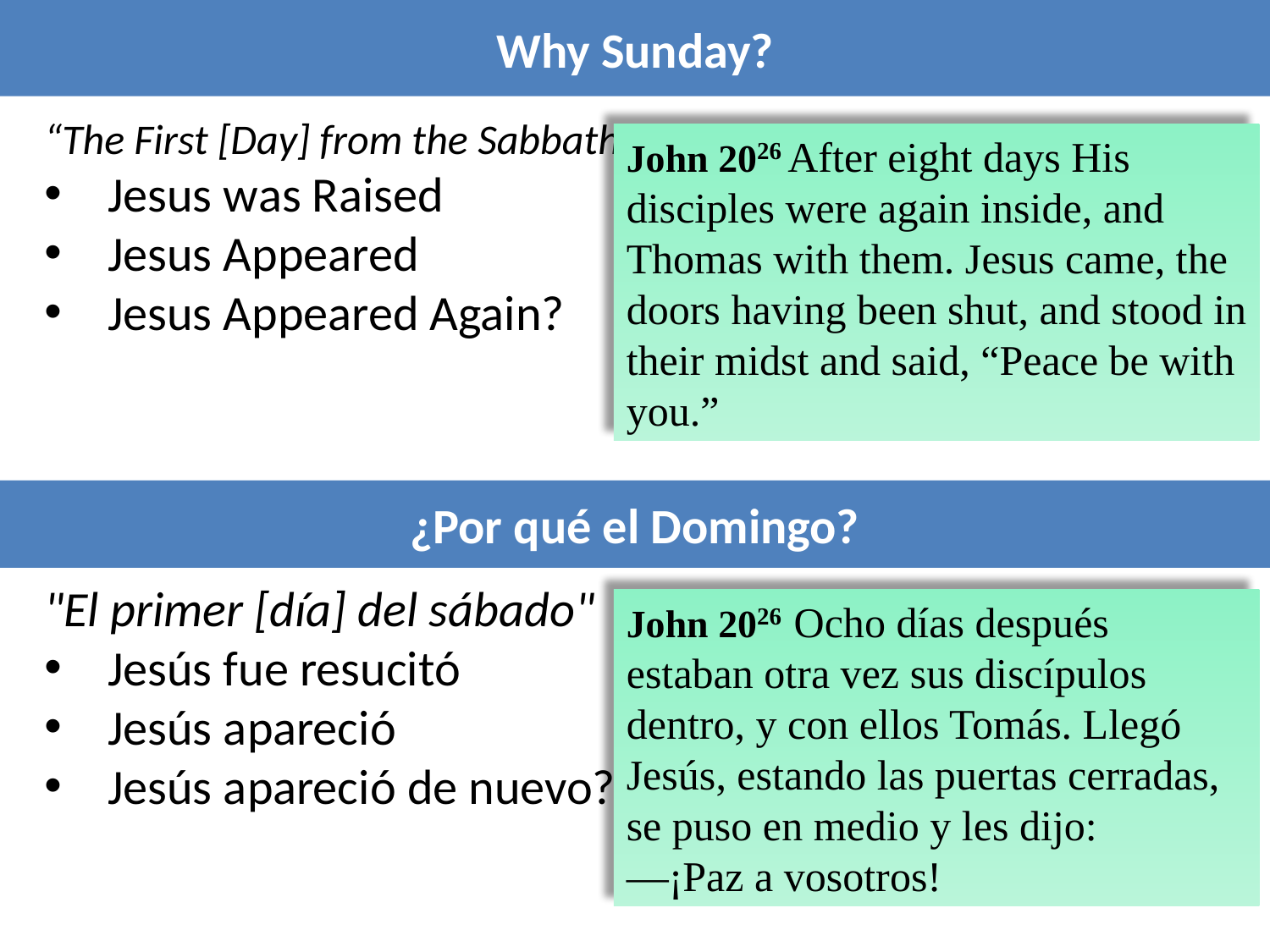

Why Sunday?
“The First [Day] from the Sabbath”
Jesus was Raised
Jesus Appeared
Jesus Appeared Again?
John 2026 After eight days His disciples were again inside, and Thomas with them. Jesus came, the doors having been shut, and stood in their midst and said, “Peace be with you.”
¿Por qué el Domingo?
"El primer [día] del sábado"
Jesús fue resucitó
Jesús apareció
Jesús apareció de nuevo?
John 2026  Ocho días después estaban otra vez sus discípulos dentro, y con ellos Tomás. Llegó Jesús, estando las puertas cerradas, se puso en medio y les dijo:
—¡Paz a vosotros!